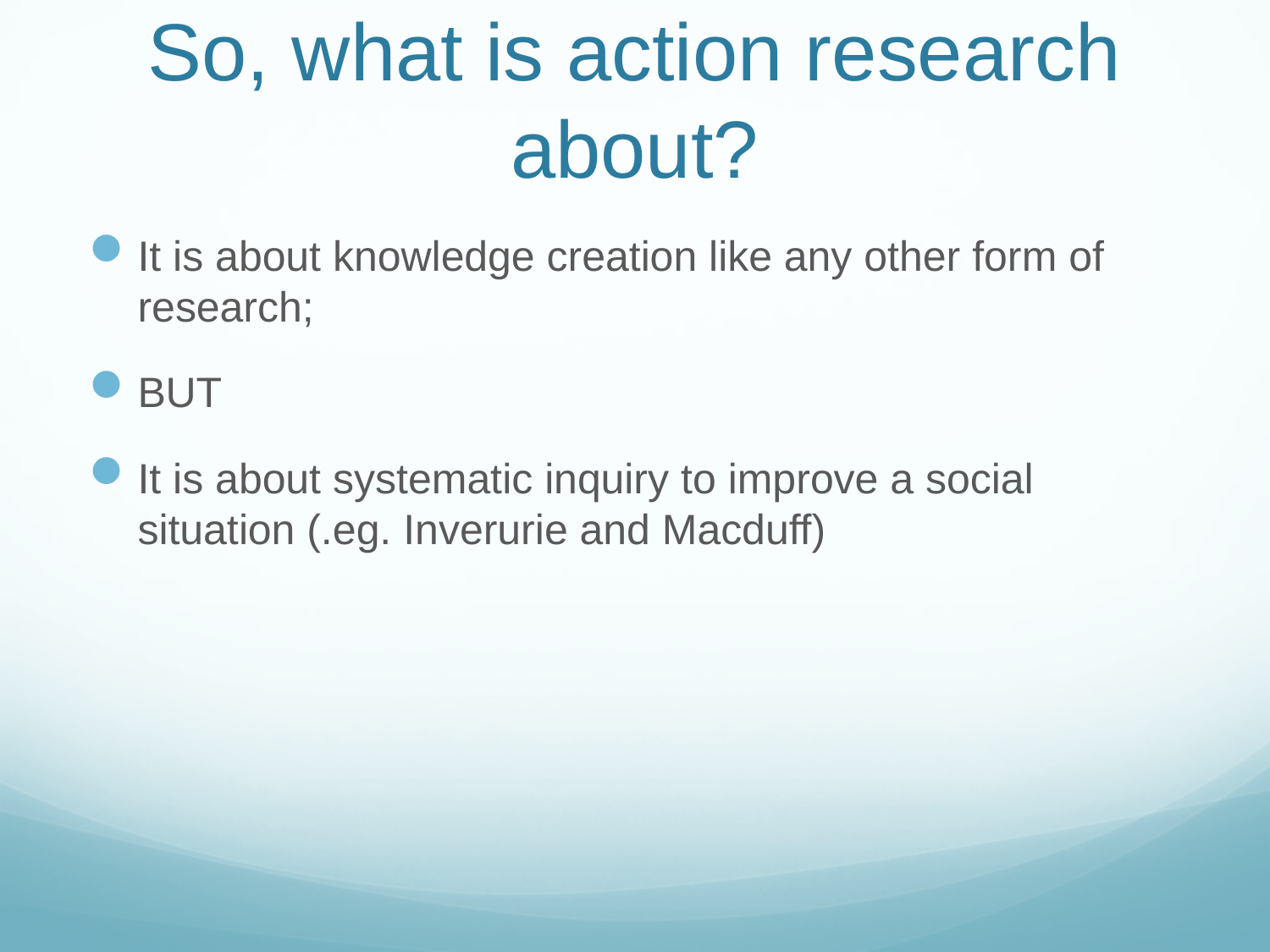

# So, what is action research about?
It is about knowledge creation like any other form of research;
BUT
It is about systematic inquiry to improve a social situation (.eg. Inverurie and Macduff)